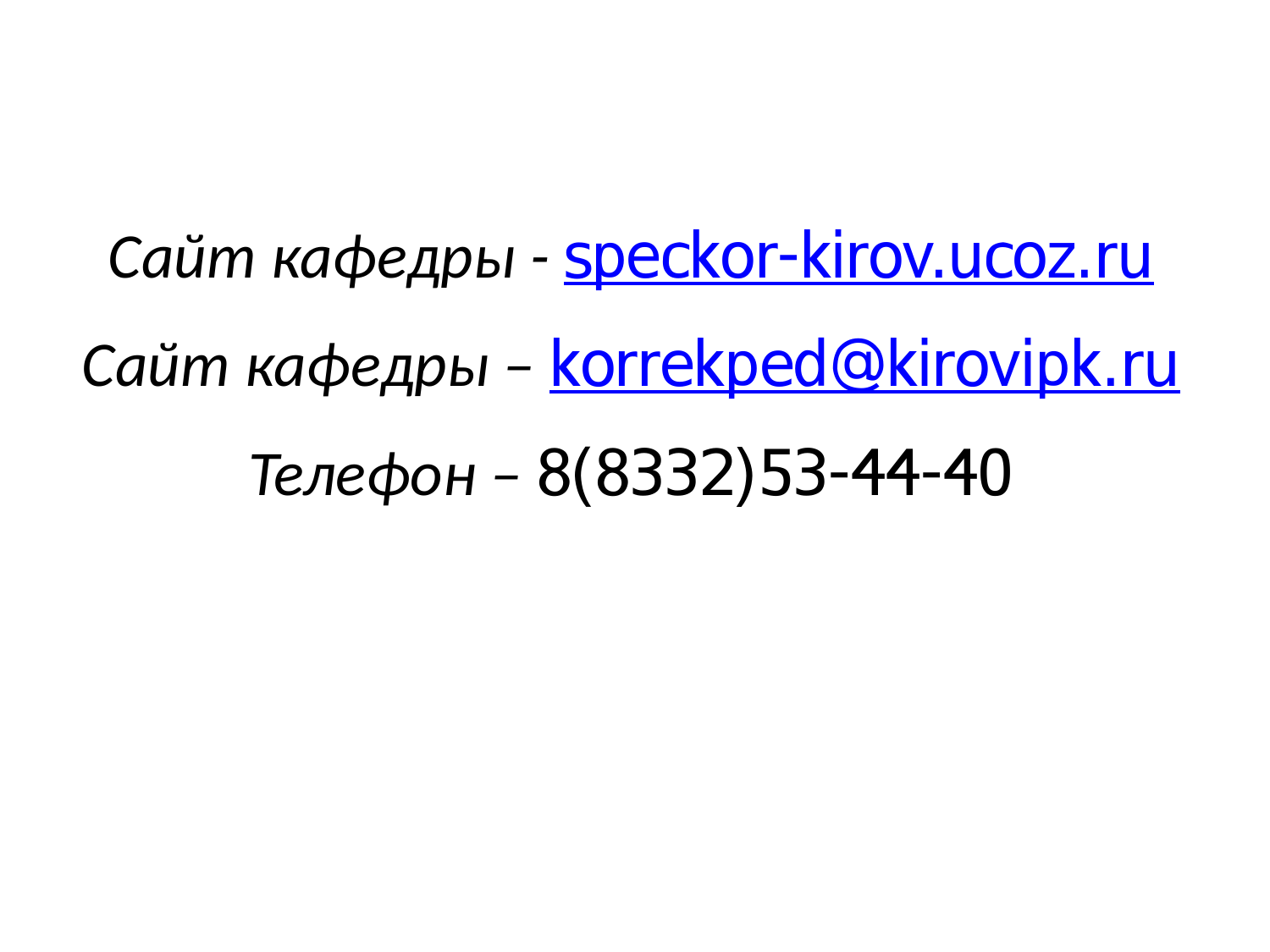

#
Сайт кафедры - speckor-kirov.ucoz.ru

Сайт кафедры – korrekped@kirovipk.ru

Телефон – 8(8332)53-44-40